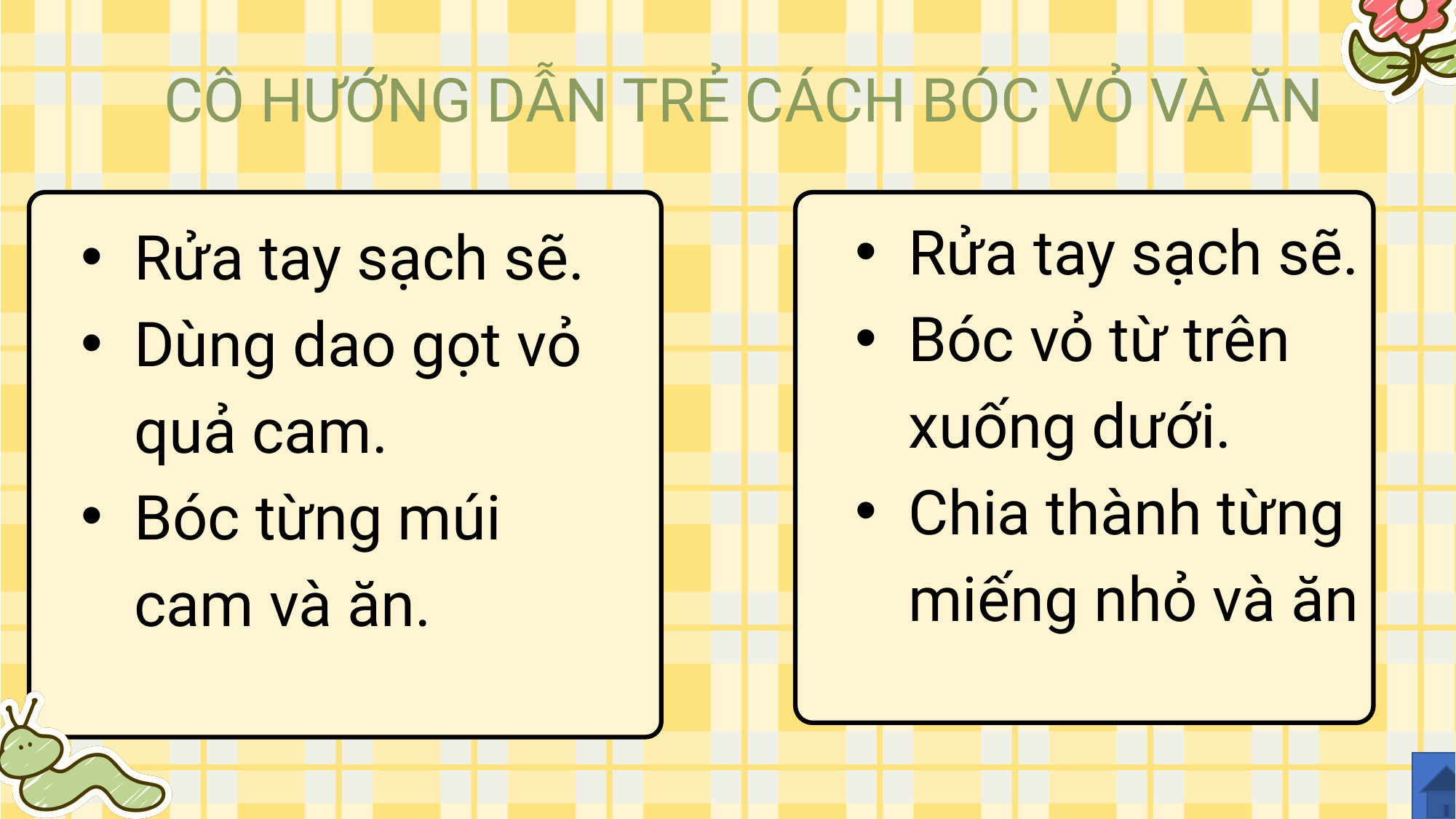

CÔ HƯỚNG DẪN TRẺ CÁCH BÓC VỎ VÀ ĂN

Rửa tay sạch sẽ.
Bóc vỏ từ trên xuống dưới.
Chia thành từng miếng nhỏ và ăn

Rửa tay sạch sẽ.
Dùng dao gọt vỏ quả cam.
Bóc từng múi cam và ăn.

10